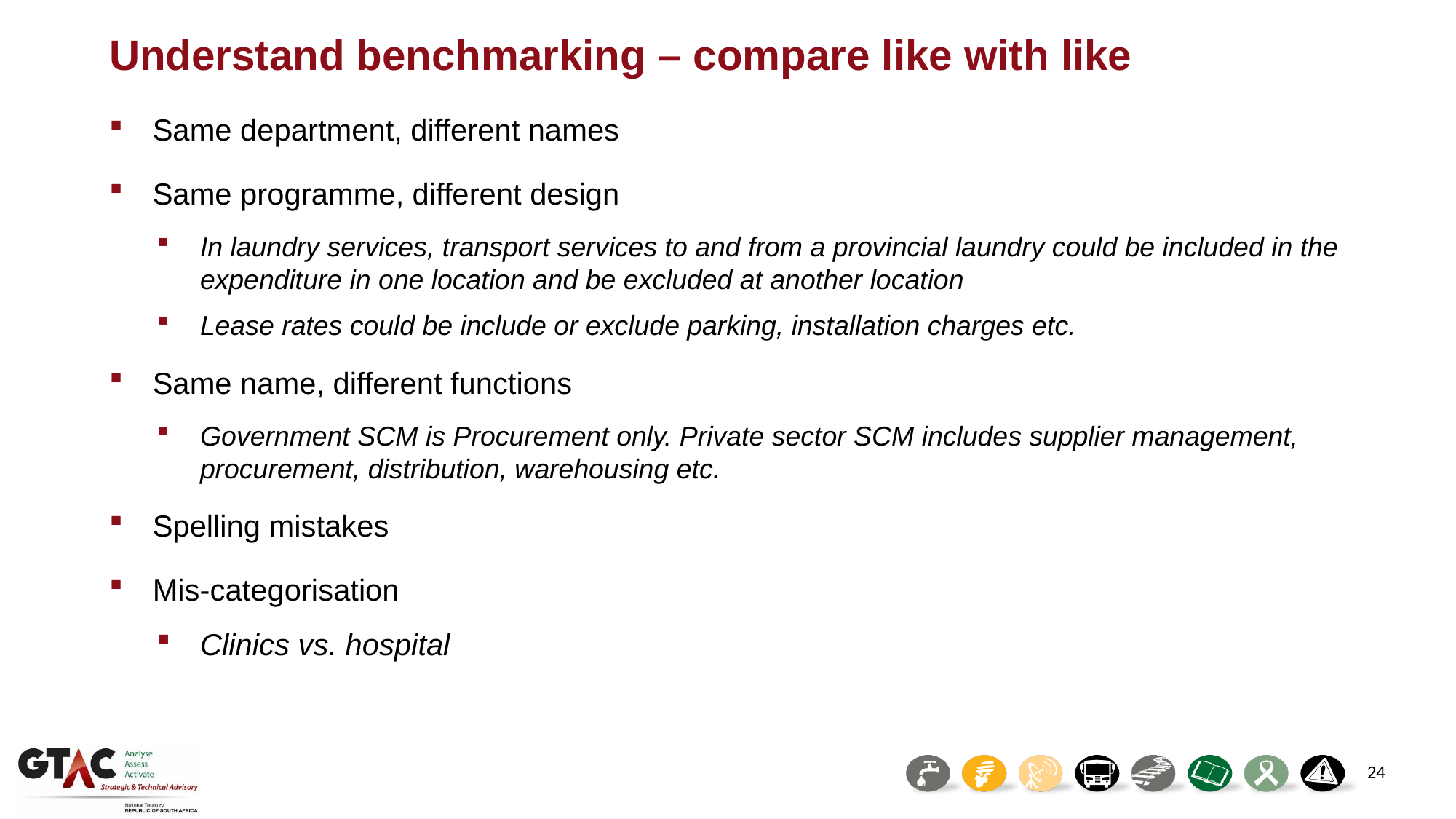

# Understand benchmarking – compare like with like
Same department, different names
Same programme, different design
In laundry services, transport services to and from a provincial laundry could be included in the expenditure in one location and be excluded at another location
Lease rates could be include or exclude parking, installation charges etc.
Same name, different functions
Government SCM is Procurement only. Private sector SCM includes supplier management, procurement, distribution, warehousing etc.
Spelling mistakes
Mis-categorisation
Clinics vs. hospital

24